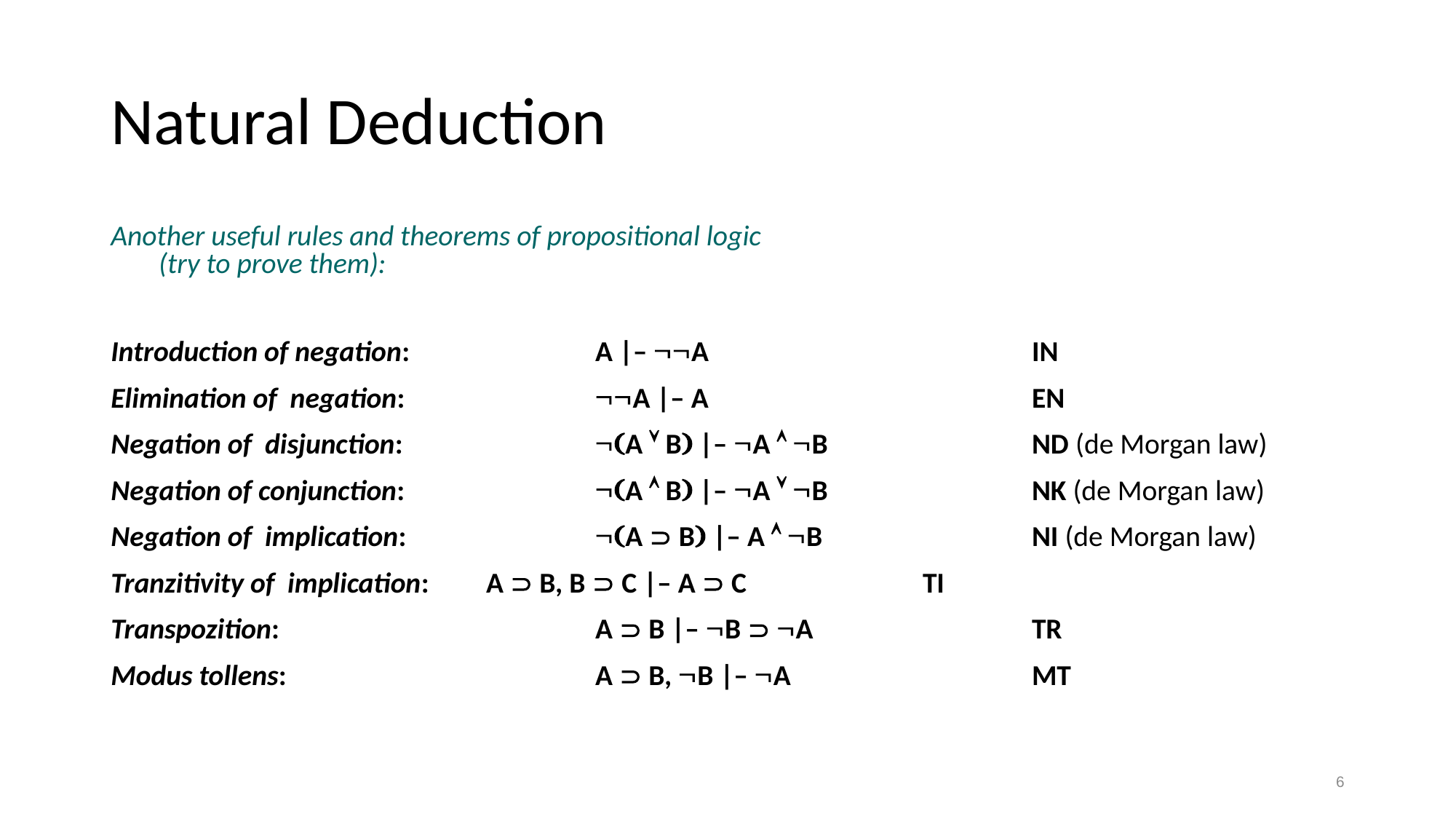

# Natural Deduction
Another useful rules and theorems of propositional logic
(try to prove them):

Introduction of negation:		A |– ¬¬A			IN
Elimination of  negation:		¬¬A |– A			EN
Negation of  disjunction:		¬(A ∨ B) |– ¬A ∧ ¬B 		ND (de Morgan law)
Negation of conjunction:		¬(A ∧ B) |– ¬A ∨ ¬B		NK (de Morgan law)
Negation of  implication:		¬(A ⊃ B) |– A ∧ ¬B		NI (de Morgan law)
Tranzitivity of  implication:       	A ⊃ B, B ⊃ C |– A ⊃ C		TI
Transpozition:	                       	A ⊃ B |– ¬B ⊃ ¬A			TR
Modus tollens: 		          	A ⊃ B, ¬B |– ¬A			MT
6